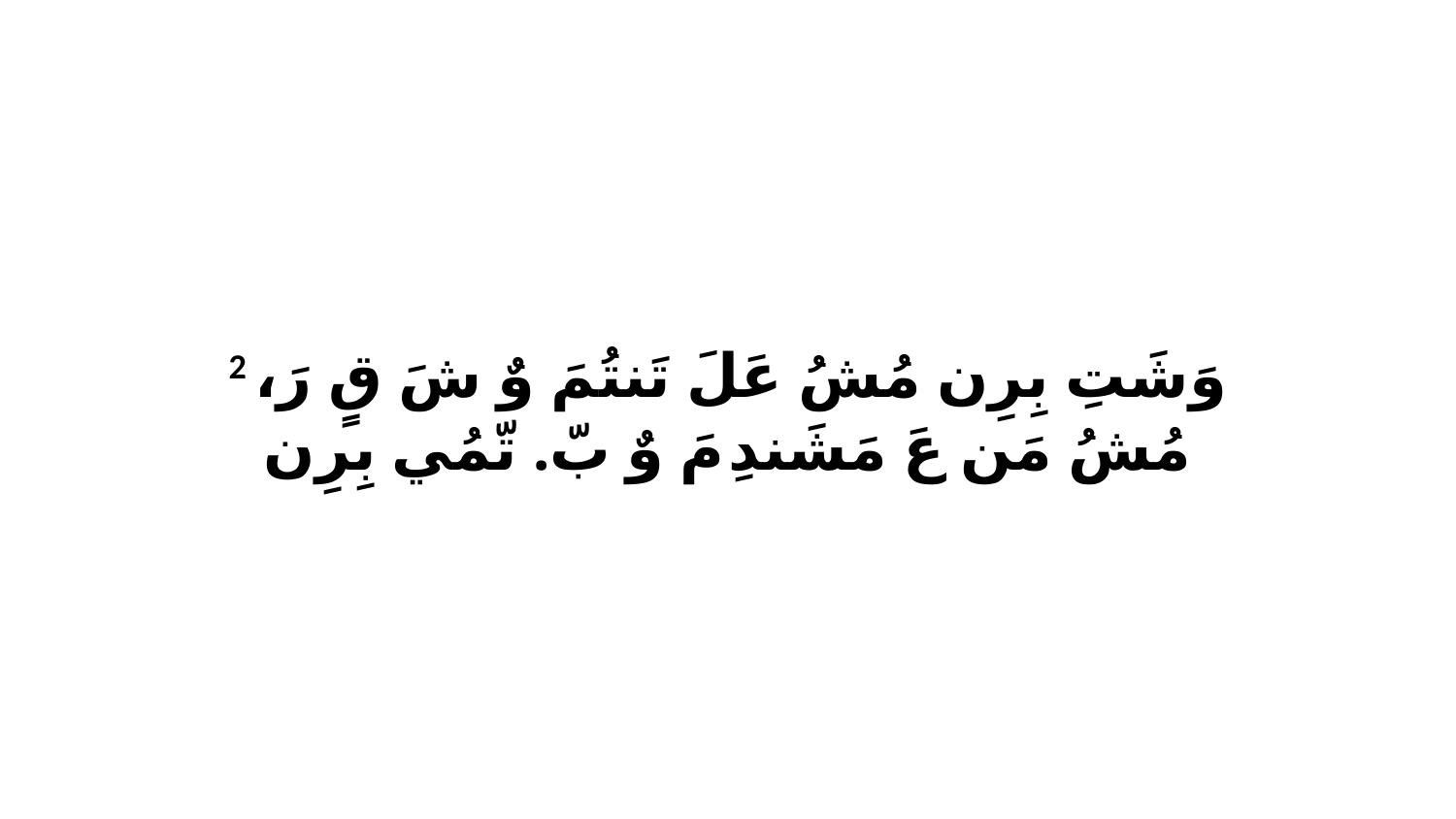

2 وَشَتِ بِرِن مُشُ عَلَ تَنتُمَ وٌ شَ قٍ رَ، مُشُ مَن عَ مَشَندِ مَ وٌ بّ. تّمُي بِرِن